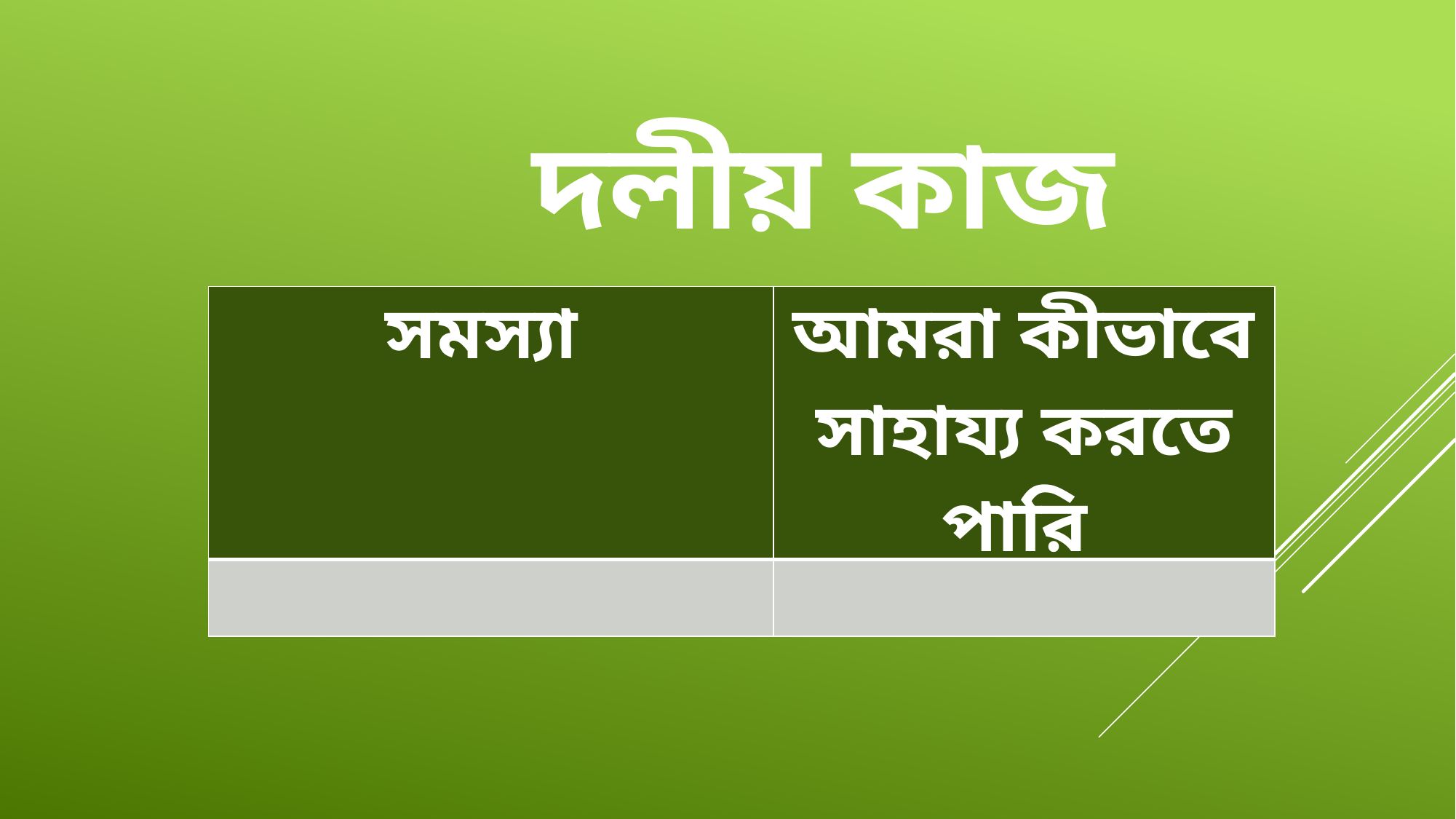

দলীয় কাজ
| সমস্যা | আমরা কীভাবে সাহায্য করতে পারি |
| --- | --- |
|  |  |